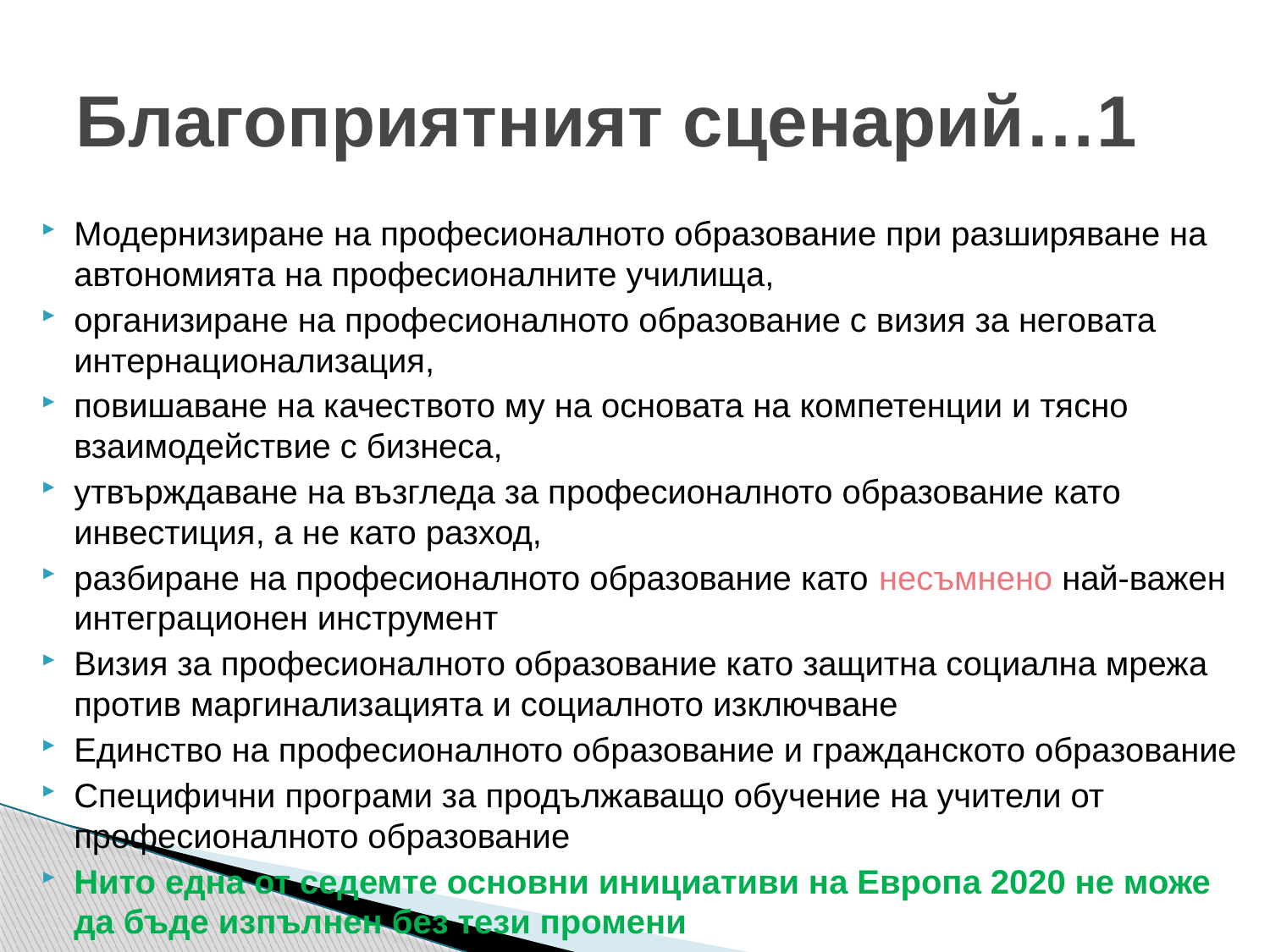

# Благоприятният сценарий…1
Модернизиране на професионалното образование при разширяване на автономията на професионалните училища,
организиране на професионалното образование с визия за неговата интернационализация,
повишаване на качеството му на основата на компетенции и тясно взаимодействие с бизнеса,
утвърждаване на възгледа за професионалното образование като инвестиция, а не като разход,
разбиране на професионалното образование като несъмнено най-важен интеграционен инструмент
Визия за професионалното образование като защитна социална мрежа против маргинализацията и социалното изключване
Единство на професионалното образование и гражданското образование
Специфични програми за продължаващо обучение на учители от професионалното образование
Нито една от седемте основни инициативи на Европа 2020 не може да бъде изпълнен без тези промени